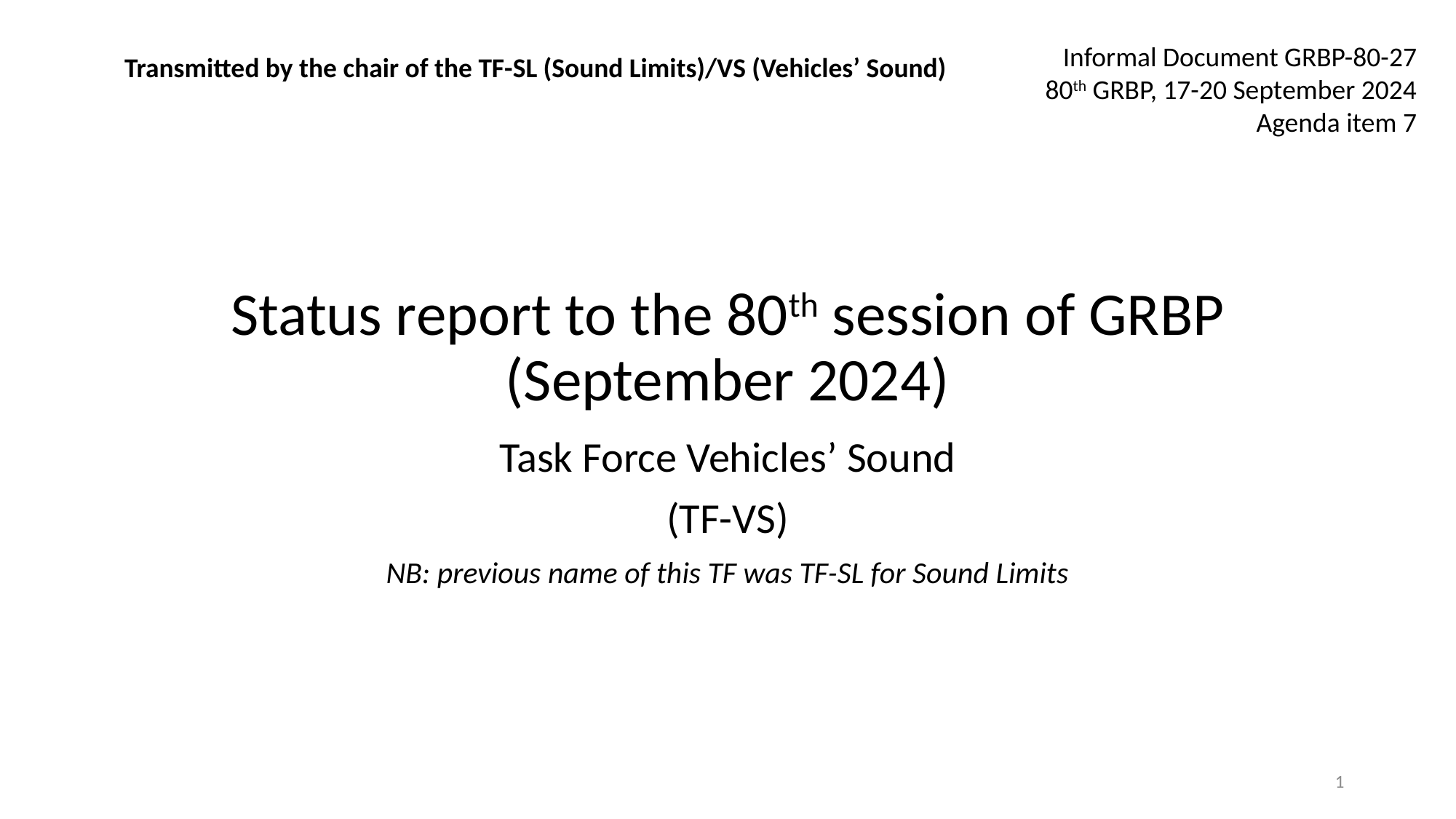

Informal Document GRBP-80-27
 80th GRBP, 17-20 September 2024
Agenda item 7
Transmitted by the chair of the TF-SL (Sound Limits)/VS (Vehicles’ Sound)
# Status report to the 80th session of GRBP (September 2024)
Task Force Vehicles’ Sound
(TF-VS)
NB: previous name of this TF was TF-SL for Sound Limits
1